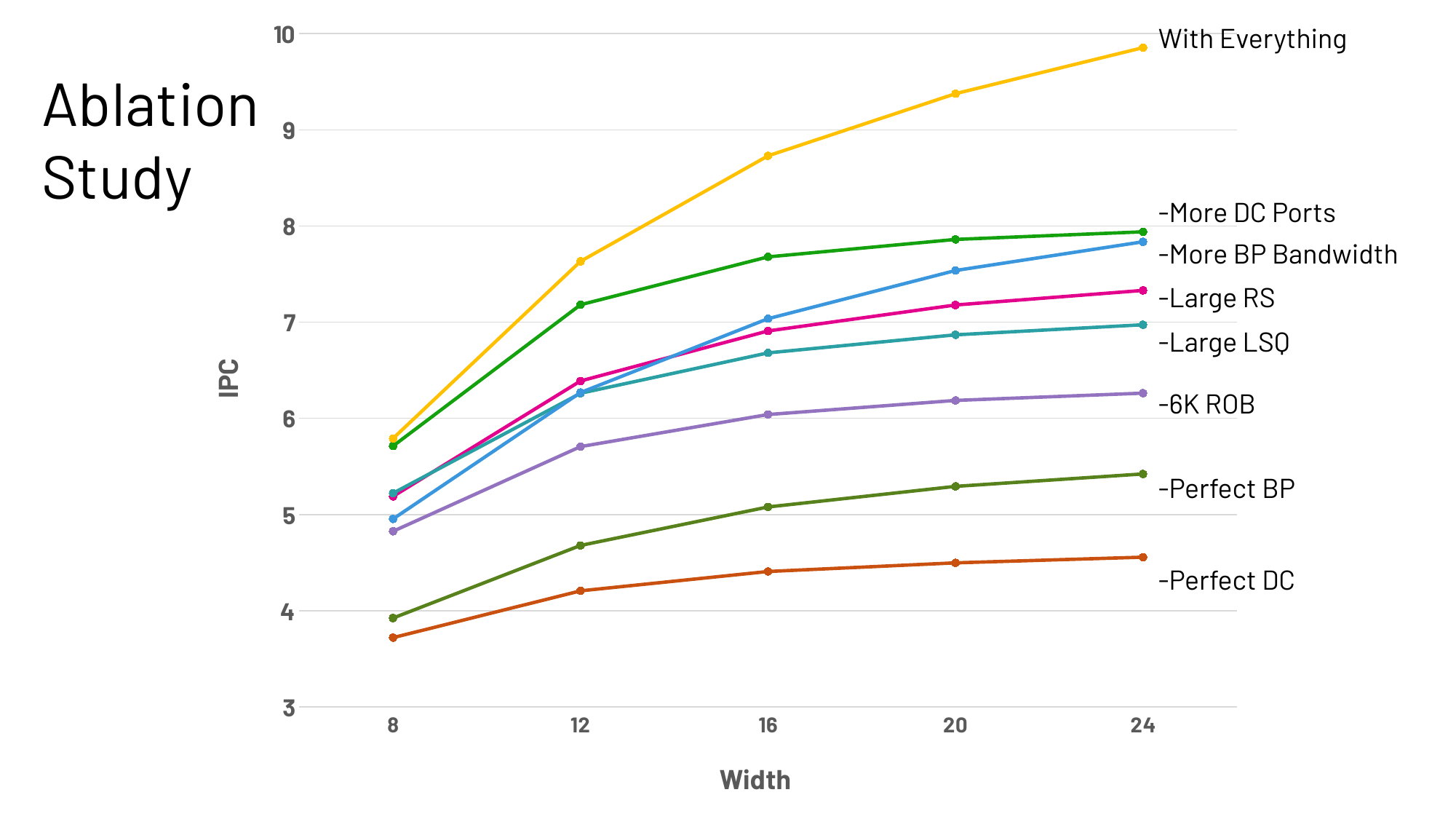

### Chart

| Category | -Max RS | -Max LSQ | -6k ROB | -Max D-Cache | "-Scaled Frontend" | "-Perfect DC" | "-Perfect BP" | Baseline Ablation |
|---|---|---|---|---|---|---|---|---|
| 8 | 5.188283556127616 | 5.2215499809861985 | 4.82570373795176 | 5.711730451835688 | 4.954010588511117 | 3.7200065030808704 | 3.9237474593406856 | 5.79076919529875 |
| 12 | 6.38882356527858 | 6.261144854728667 | 5.706074705060392 | 7.18153806614621 | 6.268813617653624 | 4.206385999875133 | 4.678293974984991 | 7.632629093569576 |
| 16 | 6.908918806618507 | 6.680731571284608 | 6.039488441606592 | 7.678981526825427 | 7.036298533907647 | 4.4076572683131285 | 5.078648523457925 | 8.729336294267291 |
| 20 | 7.17849123537177 | 6.8687157340196645 | 6.186275931012835 | 7.8602740151947454 | 7.537240217208218 | 4.497607855080796 | 5.292741017717643 | 9.375190670247974 |
| 24 | 7.3300103880356104 | 6.973093397972947 | 6.261797974369054 | 7.93934043224289 | 7.835473421136468 | 4.556575361060296 | 5.4215391214183875 | 9.854092184948309 |
With Everything
-More DC Ports
-More BP Bandwidth
-Large RS
-Large LSQ
-6K ROB
-Perfect BP
-Perfect DC
Ablation Study